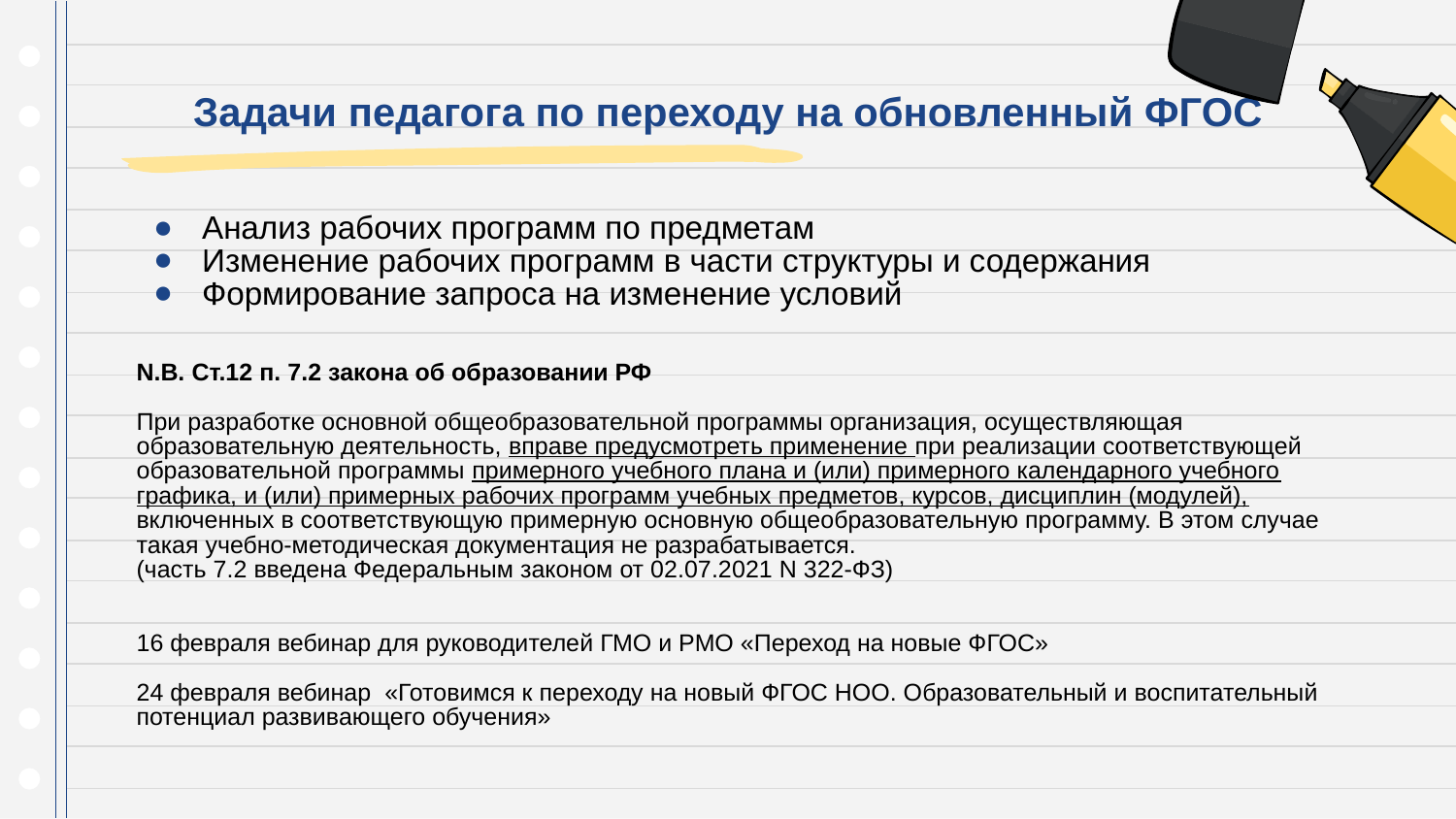

# Задачи педагога по переходу на обновленный ФГОС

Анализ рабочих программ по предметам
Изменение рабочих программ в части структуры и содержания
Формирование запроса на изменение условий

N.B. Ст.12 п. 7.2 закона об образовании РФ

При разработке основной общеобразовательной программы организация, осуществляющая образовательную деятельность, вправе предусмотреть применение при реализации соответствующей образовательной программы примерного учебного плана и (или) примерного календарного учебного графика, и (или) примерных рабочих программ учебных предметов, курсов, дисциплин (модулей), включенных в соответствующую примерную основную общеобразовательную программу. В этом случае такая учебно-методическая документация не разрабатывается.
(часть 7.2 введена Федеральным законом от 02.07.2021 N 322-ФЗ)

16 февраля вебинар для руководителей ГМО и РМО «Переход на новые ФГОС»

24 февраля вебинар  «Готовимся к переходу на новый ФГОС НОО. Образовательный и воспитательный потенциал развивающего обучения»